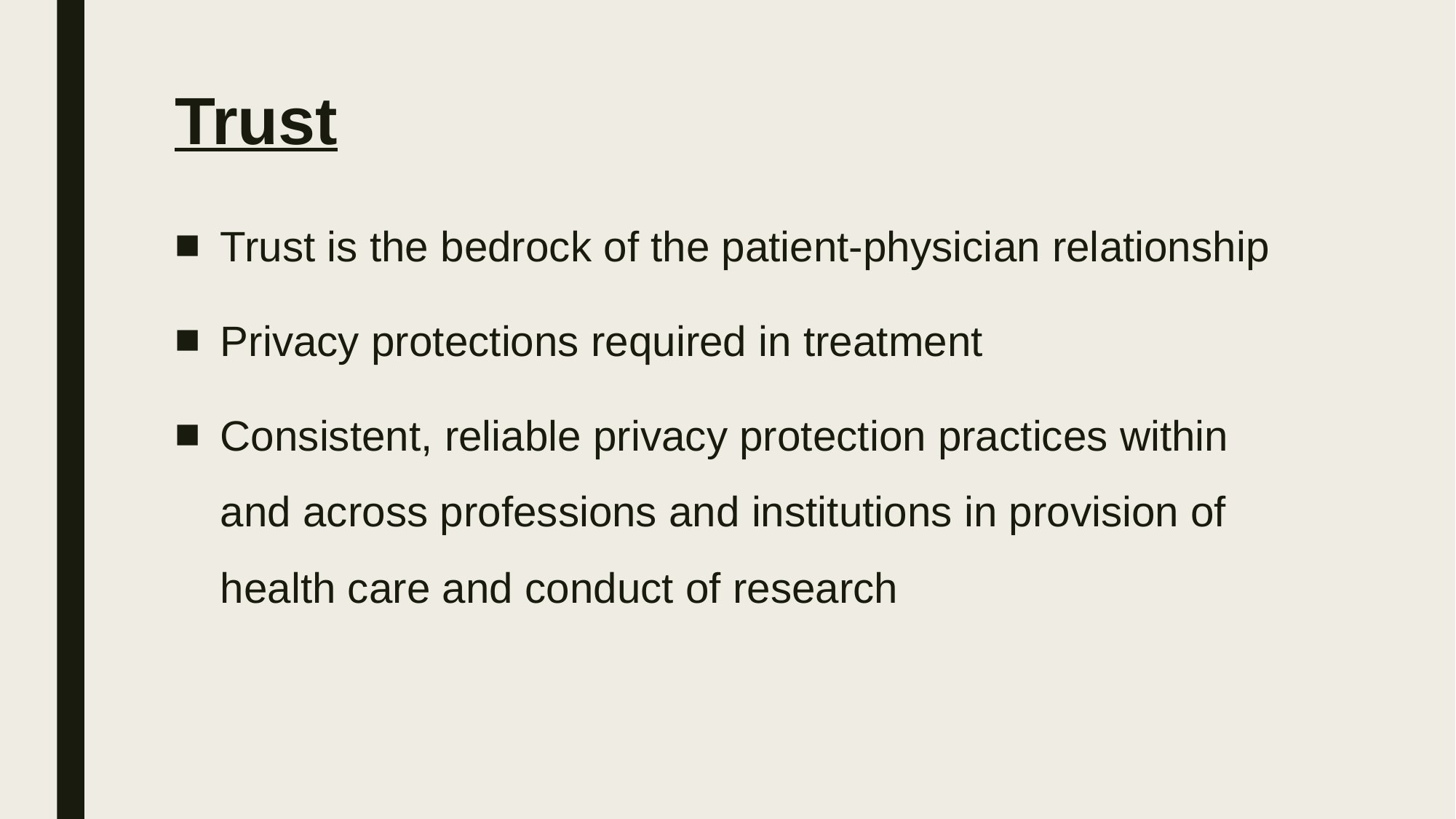

# Trust
Trust is the bedrock of the patient-physician relationship
Privacy protections required in treatment
Consistent, reliable privacy protection practices within and across professions and institutions in provision of health care and conduct of research